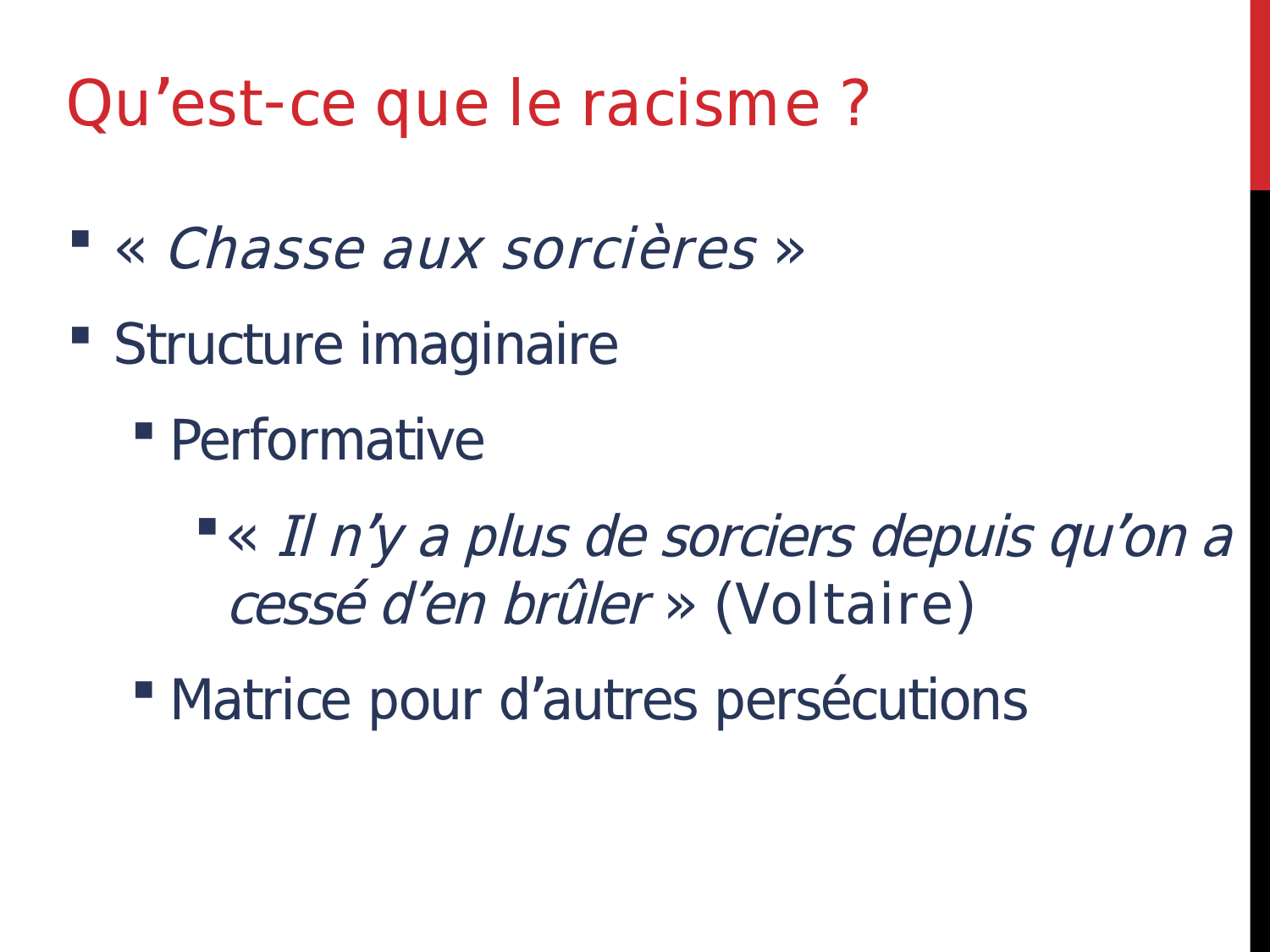

# Qu’est-ce que le racisme ?
« Chasse aux sorcières »
Structure imaginaire
Performative
« Il n’y a plus de sorciers depuis qu’on a cessé d’en brûler » (Voltaire)
Matrice pour d’autres persécutions